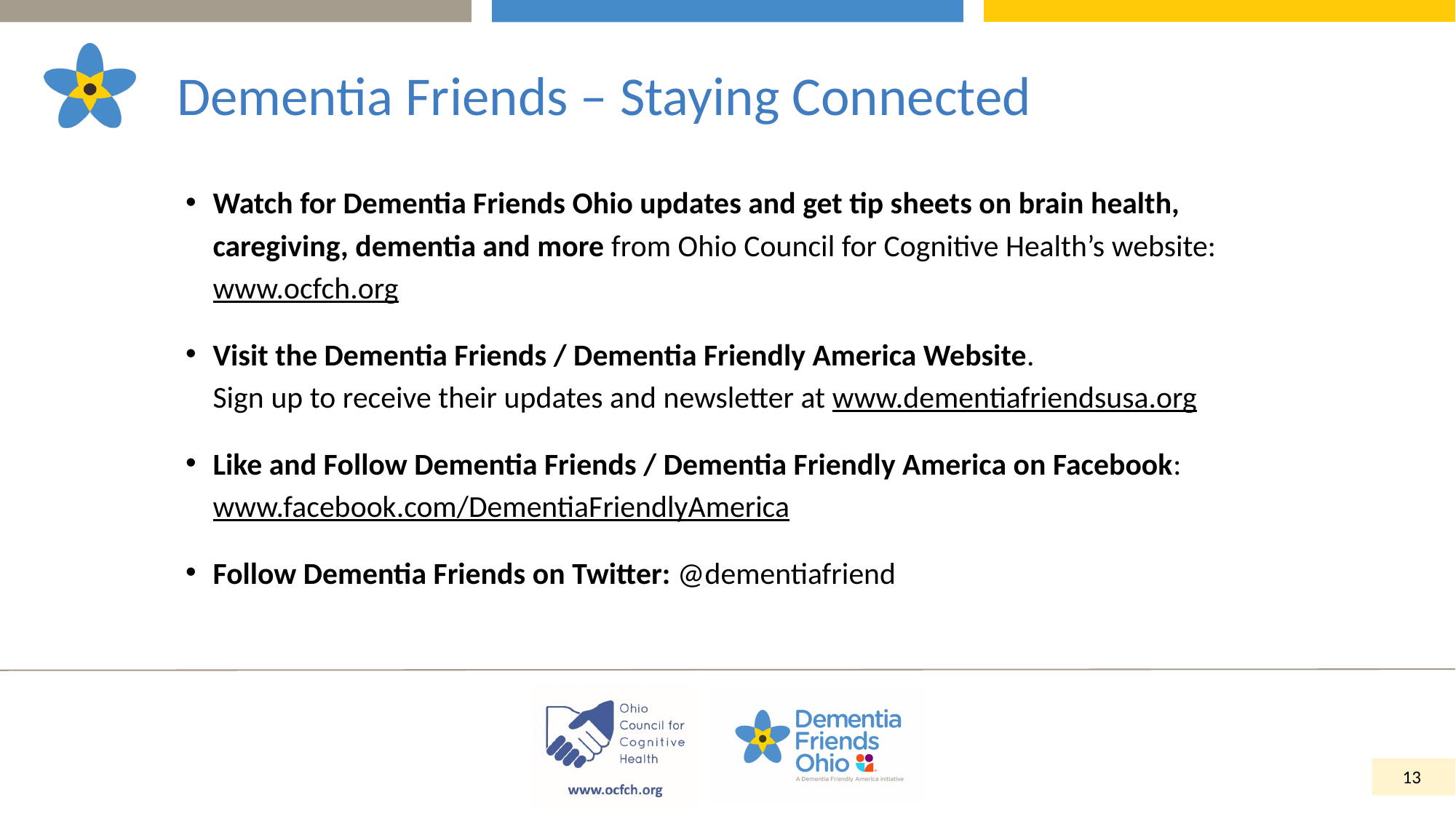

# Dementia Friends – Staying Connected
Watch for Dementia Friends Ohio updates and get tip sheets on brain health, caregiving, dementia and more from Ohio Council for Cognitive Health’s website: www.ocfch.org
Visit the Dementia Friends / Dementia Friendly America Website.
Sign up to receive their updates and newsletter at www.dementiafriendsusa.org
Like and Follow Dementia Friends / Dementia Friendly America on Facebook: www.facebook.com/DementiaFriendlyAmerica
Follow Dementia Friends on Twitter: @dementiafriend